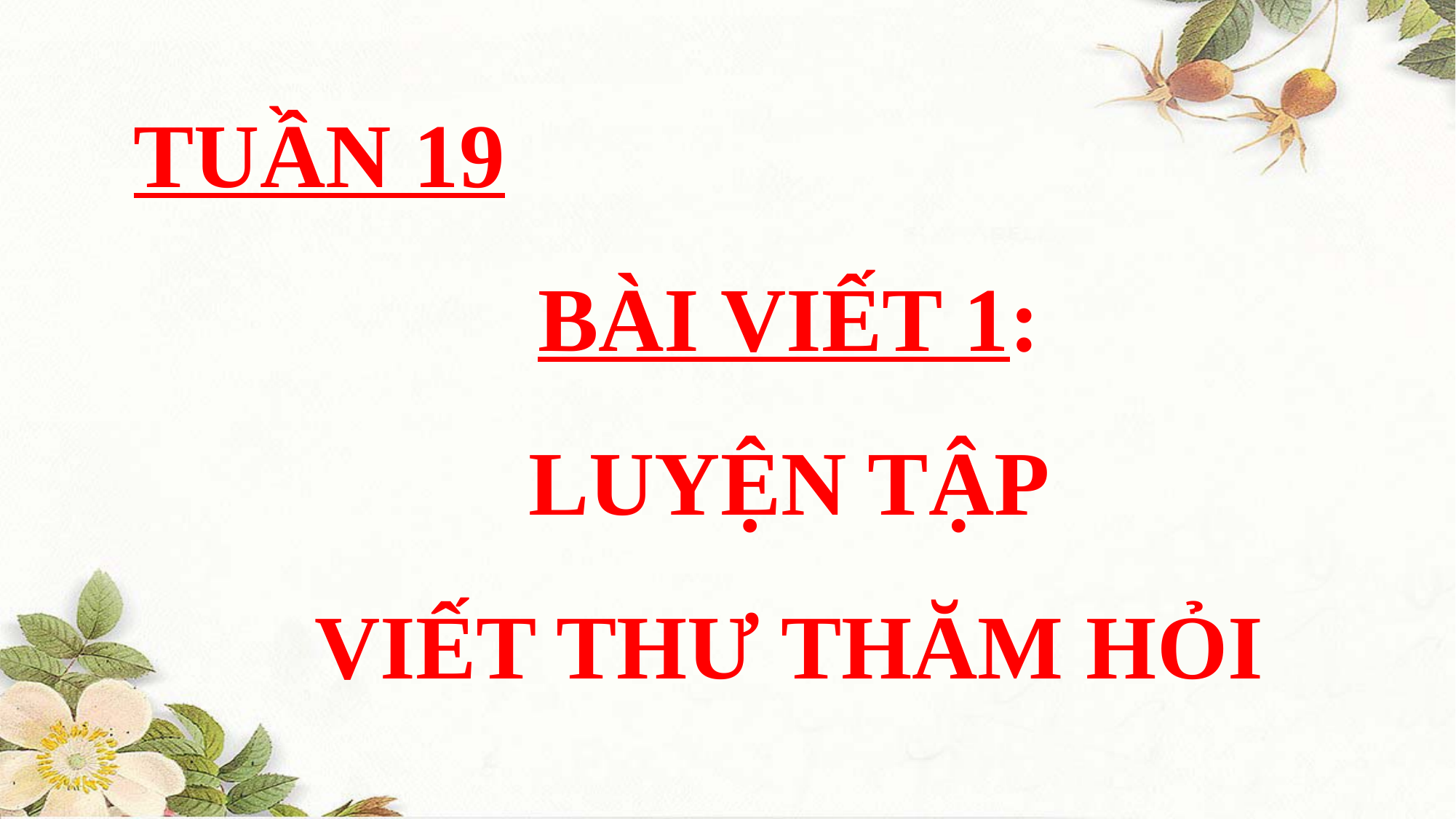

TUẦN 19
BÀI VIẾT 1:
LUYỆN TẬP
VIẾT THƯ THĂM HỎI